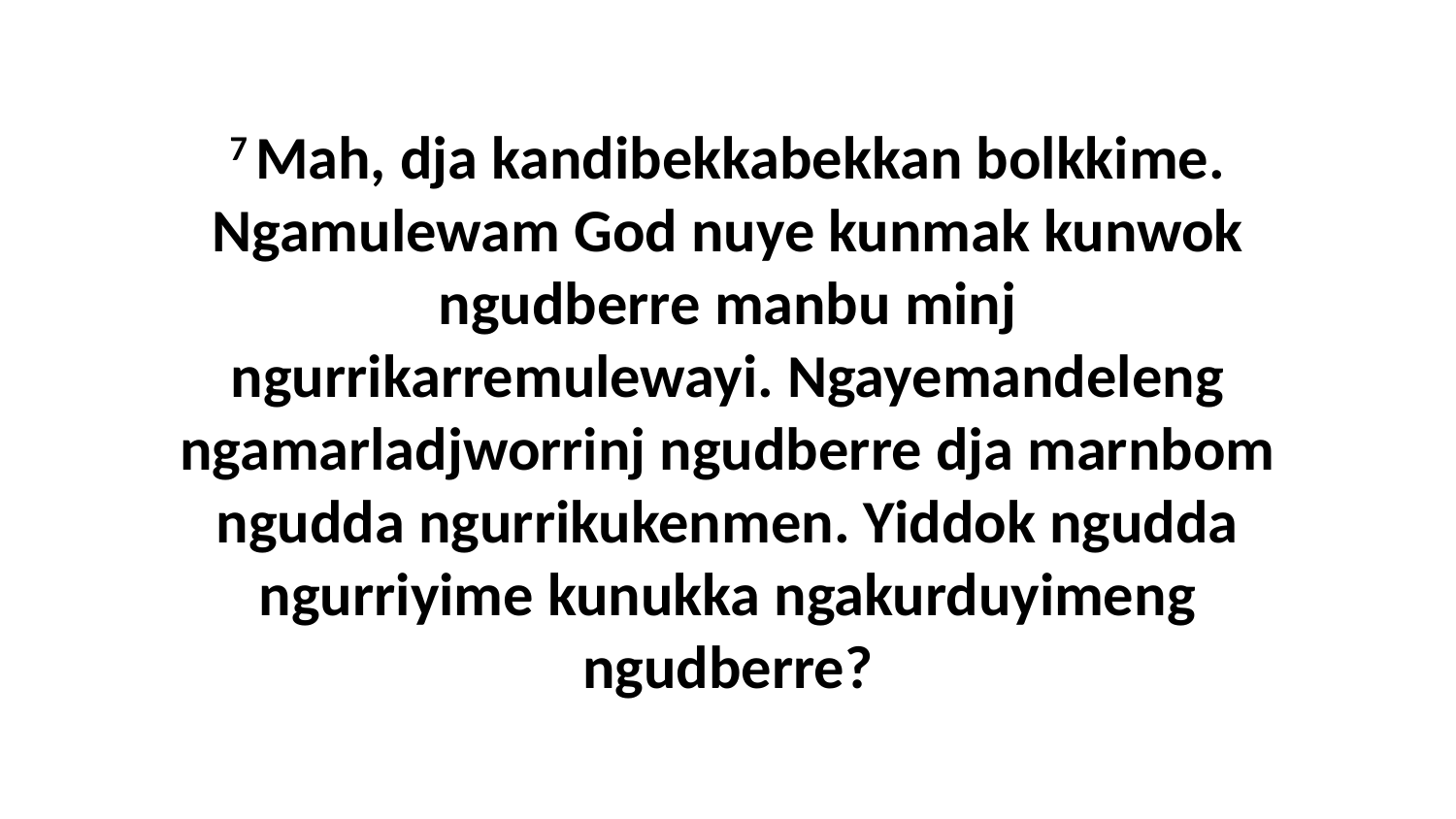

7 Mah, dja kandibekkabekkan bolkkime. Ngamulewam God nuye kunmak kunwok ngudberre manbu minj ngurrikarremulewayi. Ngayemandeleng ngamarladjworrinj ngudberre dja marnbom ngudda ngurrikukenmen. Yiddok ngudda ngurriyime kunukka ngakurduyimeng ngudberre?